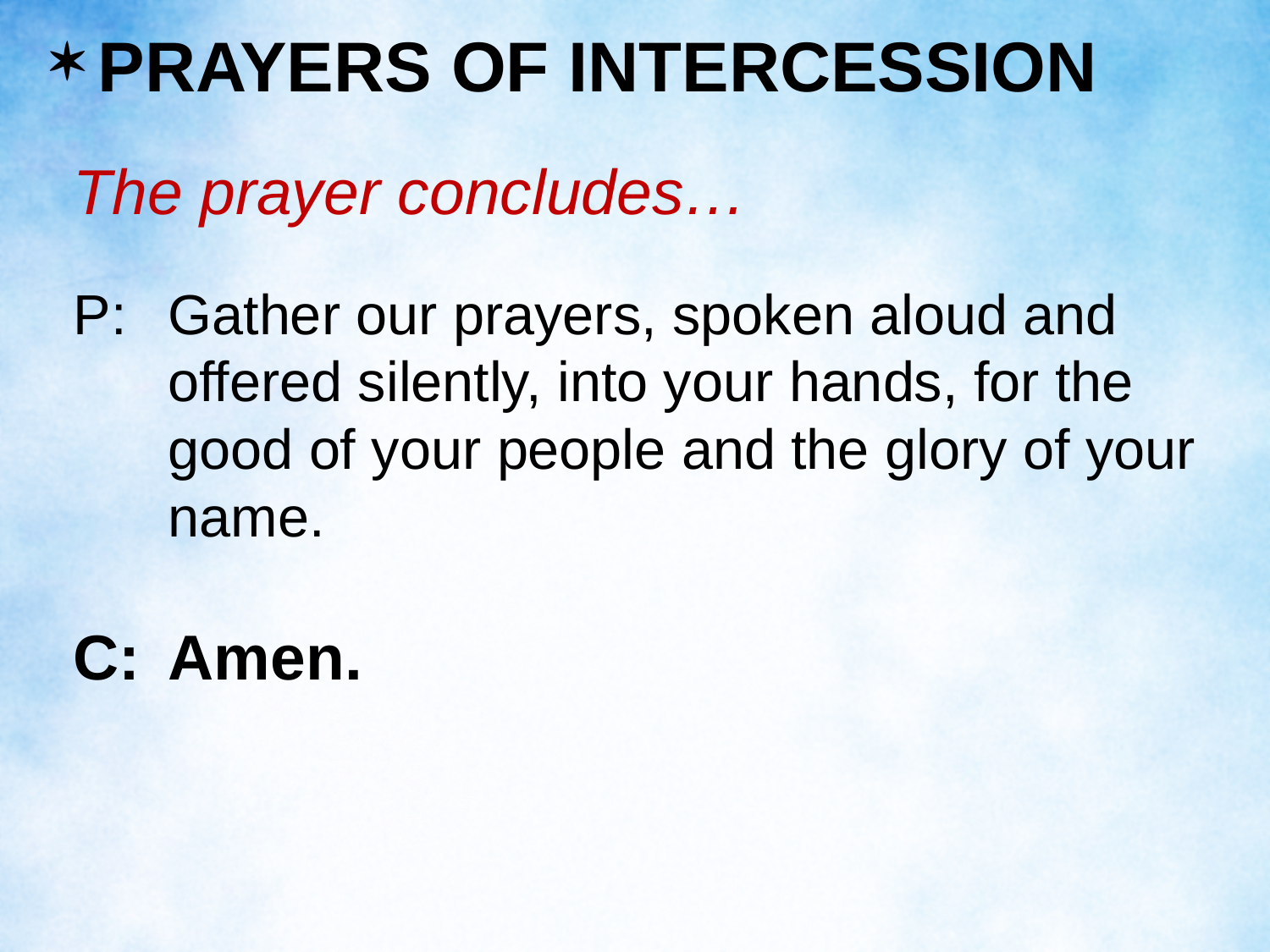

PRAYERS OF INTERCESSION
The prayer concludes…

P:	Gather our prayers, spoken aloud and offered silently, into your hands, for the good of your people and the glory of your name.

C:	Amen.